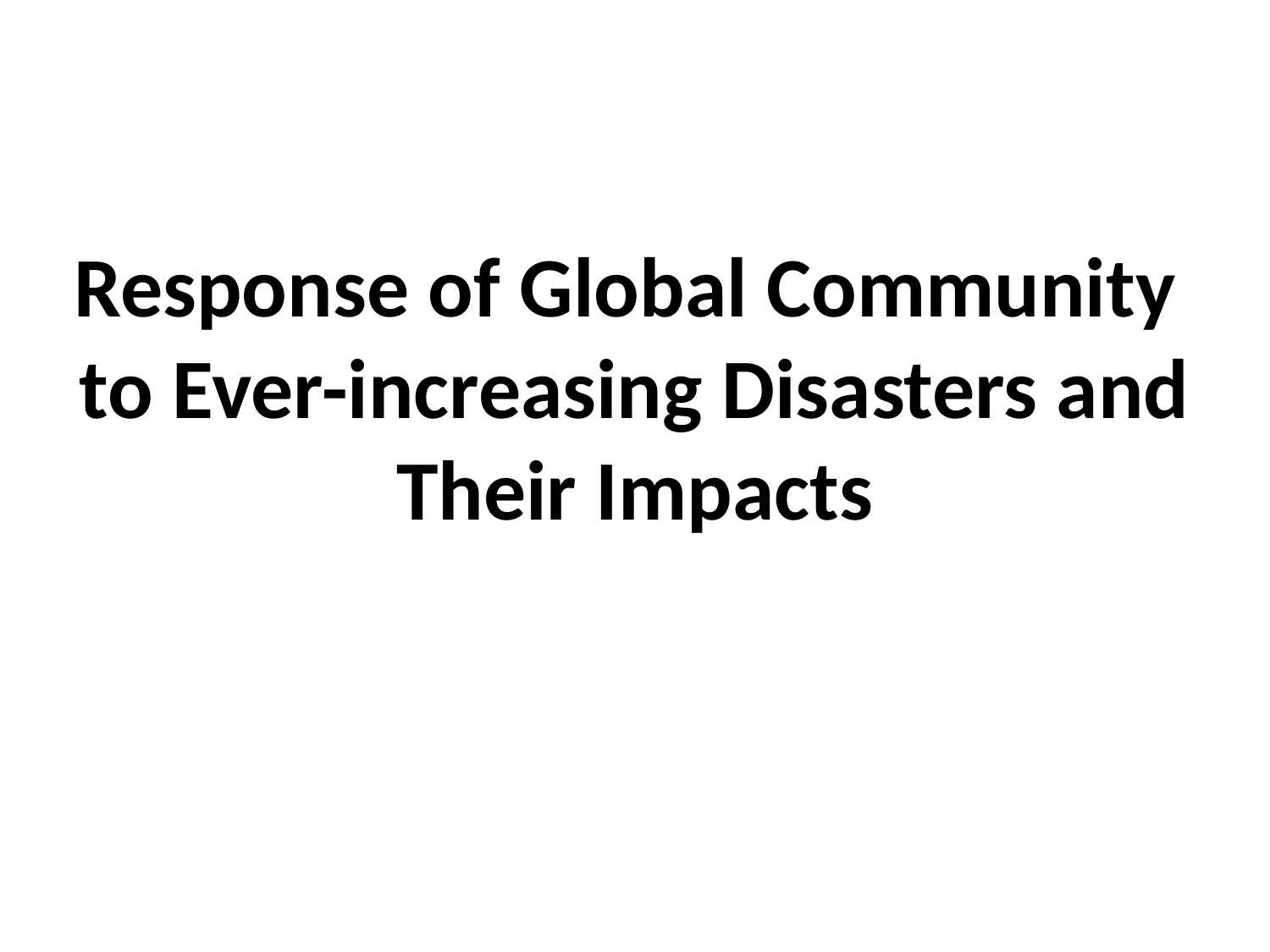

Response of Global Community
to Ever-increasing Disasters and Their Impacts